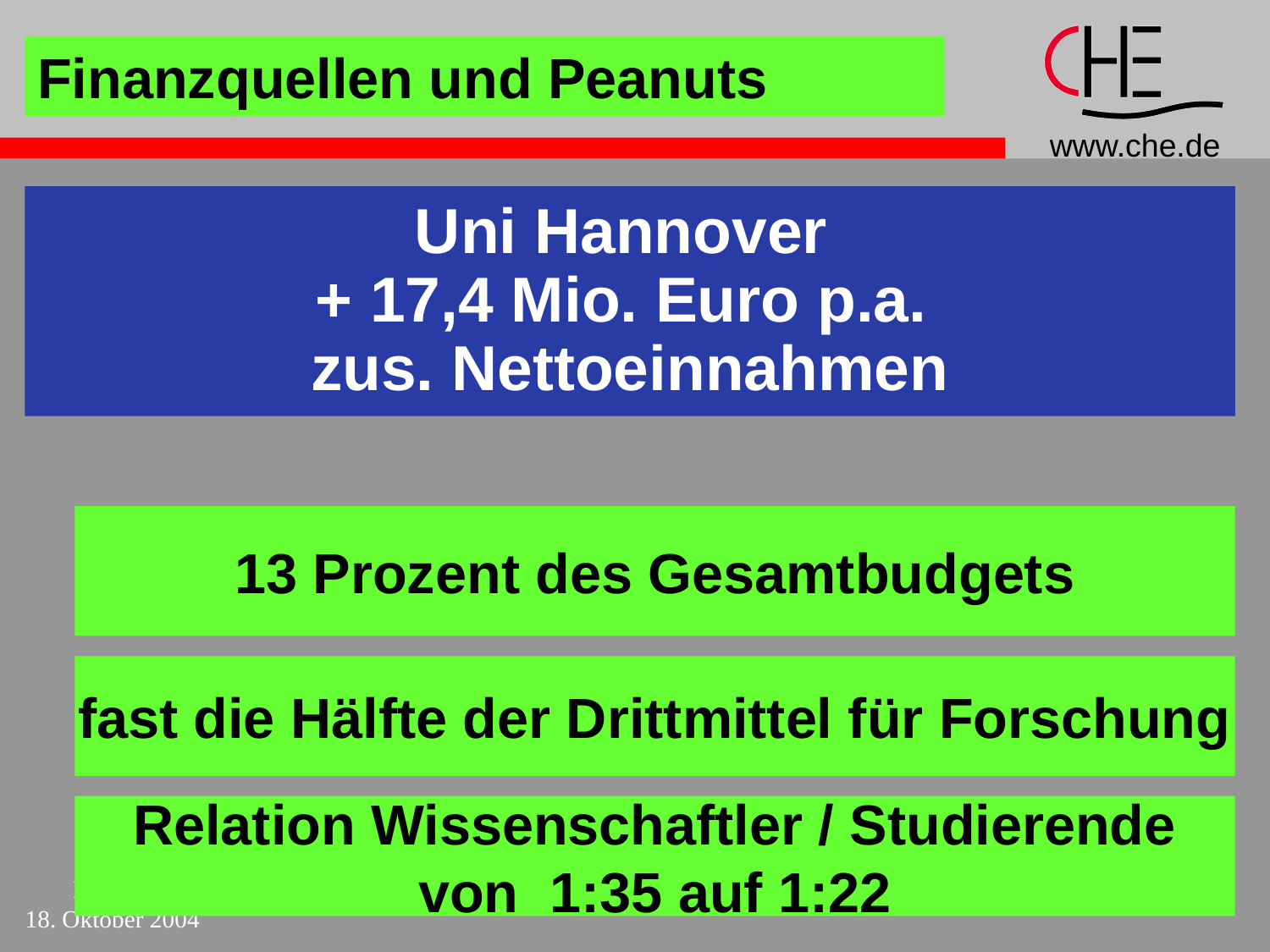

Finanzquellen und Peanuts
Uni Hannover
+ 17,4 Mio. Euro p.a.
zus. Nettoeinnahmen
13 Prozent des Gesamtbudgets
fast die Hälfte der Drittmittel für Forschung
Relation Wissenschaftler / Studierende
von  1:35 auf 1:22
Bremen
18. Oktober 2004
10